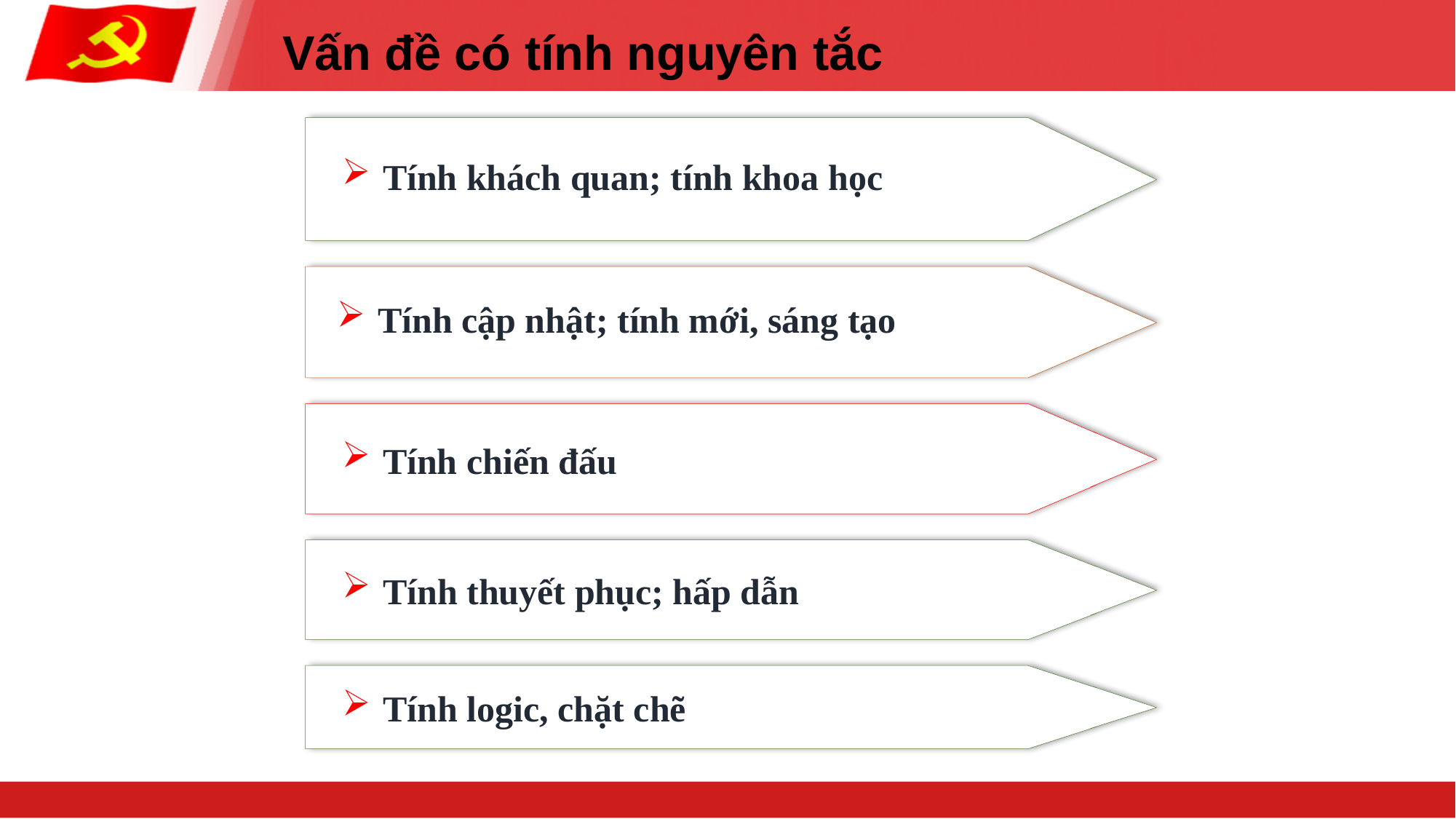

# Vấn đề có tính nguyên tắc

Tính khách quan; tính khoa học

Tính cập nhật; tính mới, sáng tạo

Tính chiến đấu

Tính thuyết phục; hấp dẫn

Tính logic, chặt chẽ